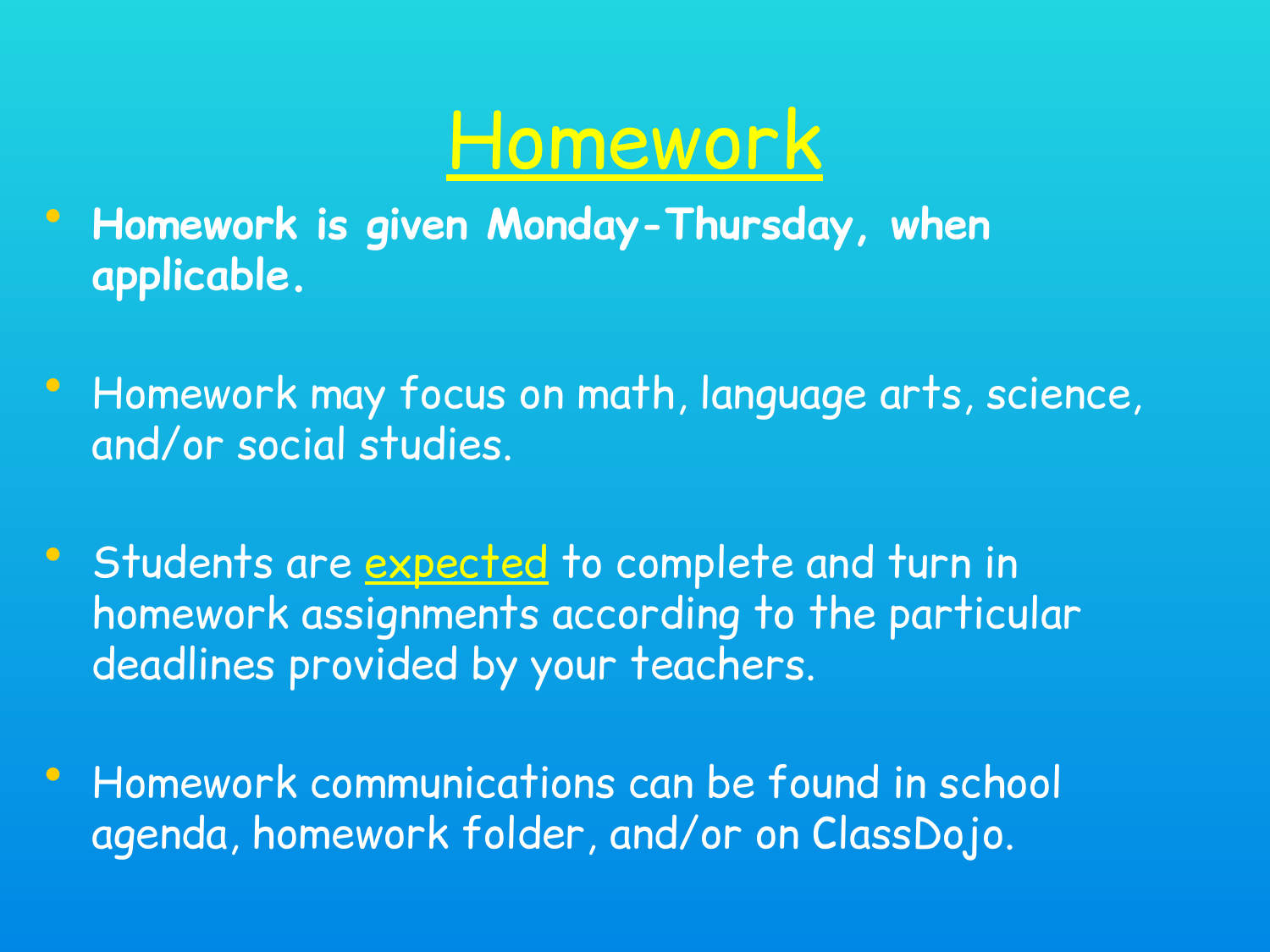

# Homework
Homework is given Monday-Thursday, when applicable.

Homework may focus on math, language arts, science, and/or social studies.

Students are expected to complete and turn in homework assignments according to the particular deadlines provided by your teachers.

Homework communications can be found in school agenda, homework folder, and/or on ClassDojo.